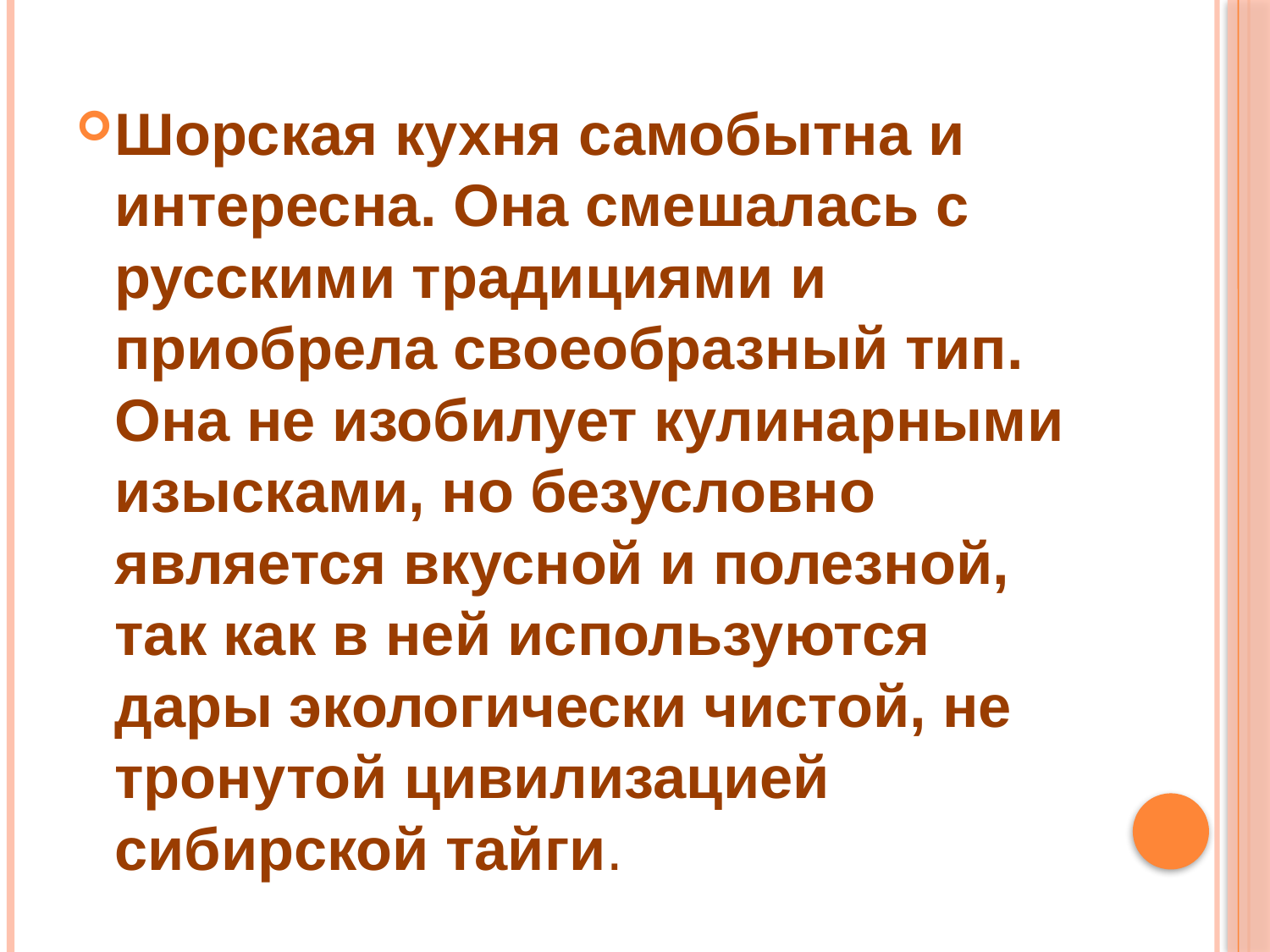

Шорская кухня самобытна и интересна. Она смешалась с русскими традициями и приобрела своеобразный тип. Она не изобилует кулинарными изысками, но безусловно является вкусной и полезной, так как в ней используются дары экологически чистой, не тронутой цивилизацией сибирской тайги.